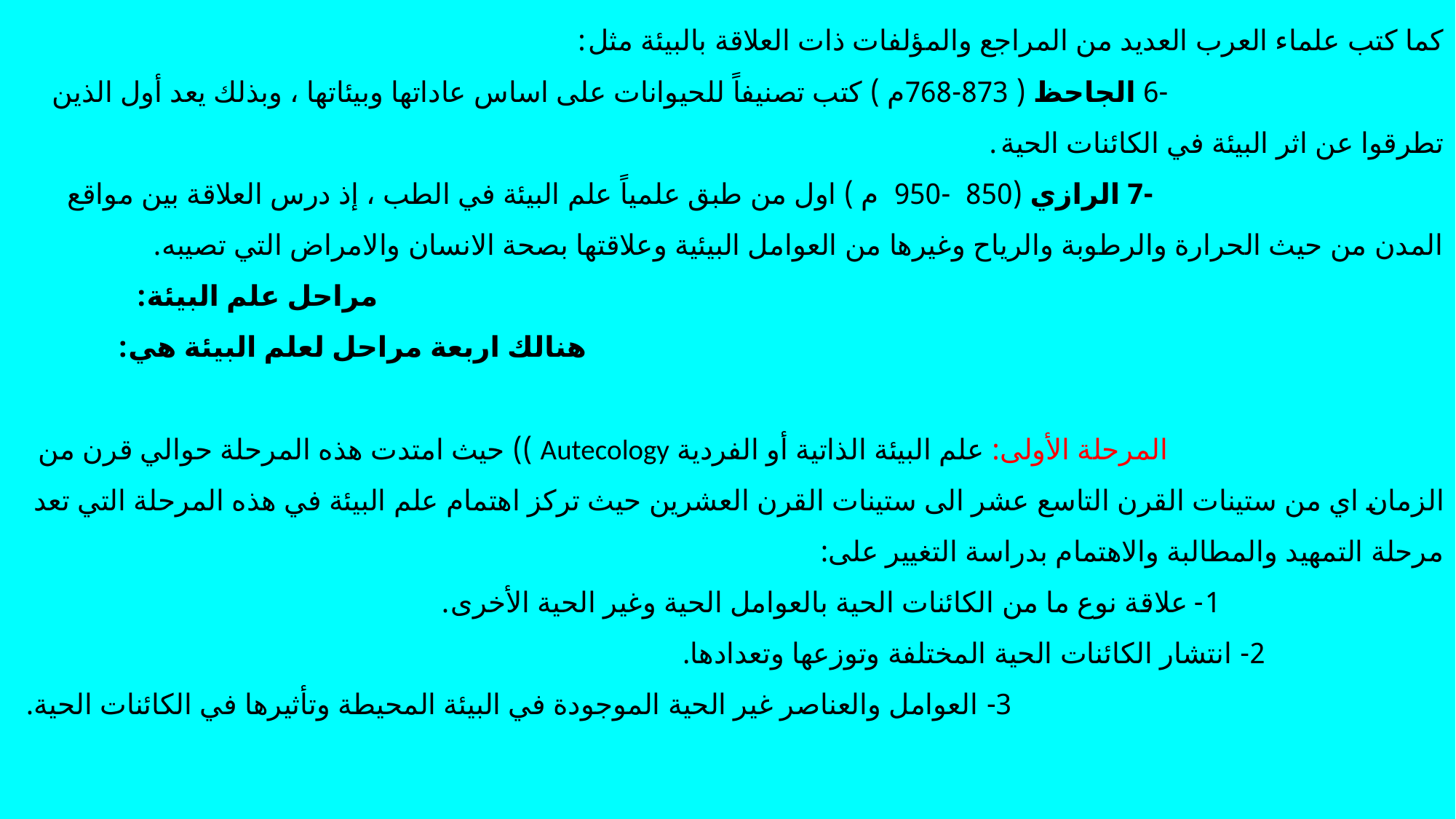

كما كتب علماء العرب العديد من المراجع والمؤلفات ذات العلاقة بالبيئة مثل:                                                                                                                  -6 الجاحظ ( 873-768م ) كتب تصنيفاً للحيوانات على اساس عاداتها وبيئاتها ، وبذلك يعد أول الذين تطرقوا عن اثر البيئة في الكائنات الحية.                                                                                                                                                                           -7 الرازي (850  -950  م ) اول من طبق علمياً علم البيئة في الطب ، إذ درس العلاقة بين مواقع المدن من حيث الحرارة والرطوبة والرياح وغيرها من العوامل البيئية وعلاقتها بصحة الانسان والامراض التي تصيبه.                                                                                                                                                                   مراحل علم البيئة:                                                                                                                                    هنالك اربعة مراحل لعلم البيئة هي:                                                                                                                                                                                                                                                     المرحلة الأولى: علم البيئة الذاتية أو الفردية Autecology )) حيث امتدت هذه المرحلة حوالي قرن من الزمان اي من ستينات القرن التاسع عشر الى ستينات القرن العشرين حيث تركز اهتمام علم البيئة في هذه المرحلة التي تعد مرحلة التمهيد والمطالبة والاهتمام بدراسة التغيير على:                                                                                                                                           1- علاقة نوع ما من الكائنات الحية بالعوامل الحية وغير الحية الأخرى.                                                                                  2- انتشار الكائنات الحية المختلفة وتوزعها وتعدادها.                                                                                                                                                     3- العوامل والعناصر غير الحية الموجودة في البيئة المحيطة وتأثيرها في الكائنات الحية.